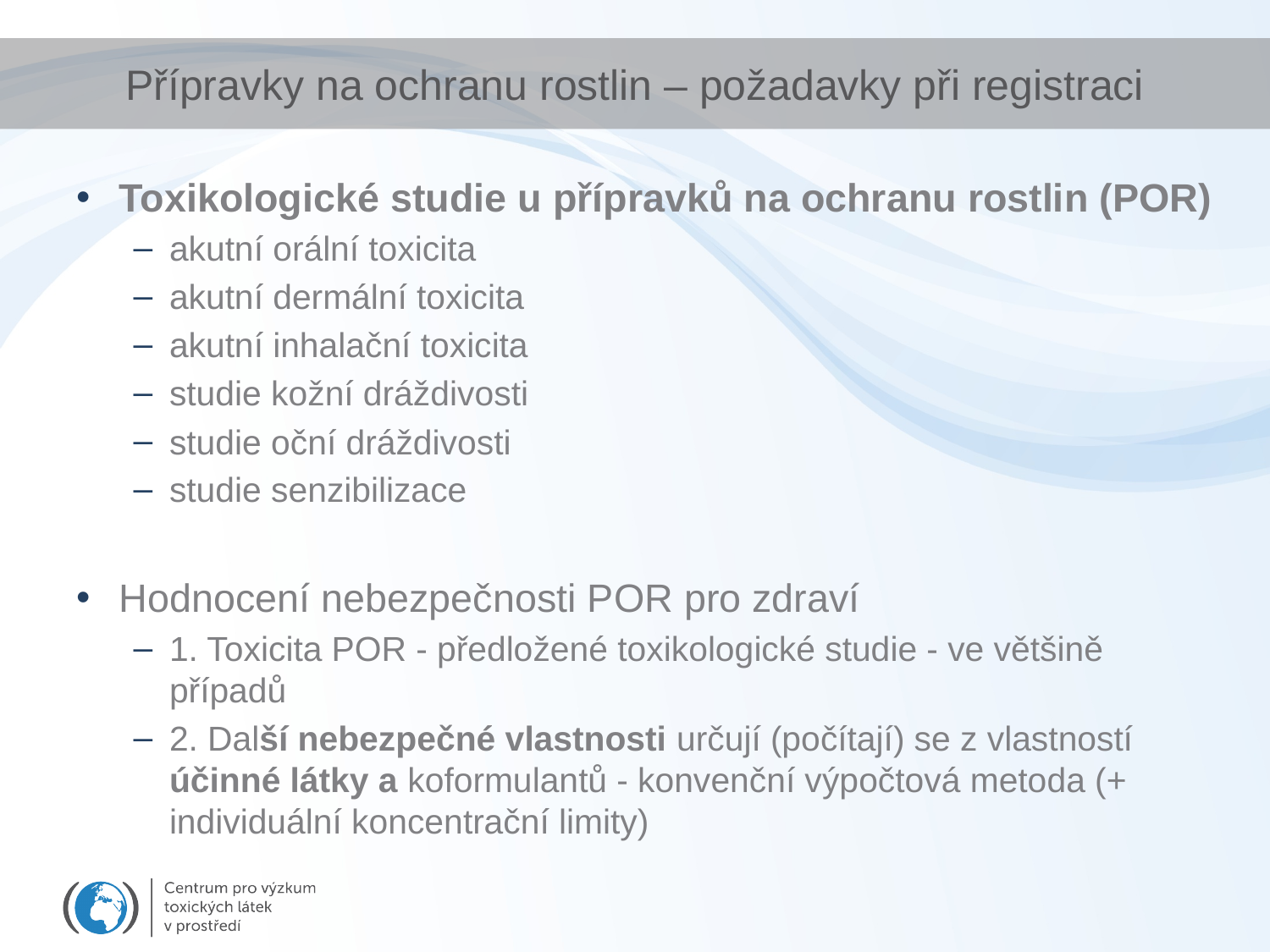

# Přípravky na ochranu rostlin – požadavky při registraci
Toxikologické studie u přípravků na ochranu rostlin (POR)
akutní orální toxicita
akutní dermální toxicita
akutní inhalační toxicita
studie kožní dráždivosti
studie oční dráždivosti
studie senzibilizace

Hodnocení nebezpečnosti POR pro zdraví
1. Toxicita POR - předložené toxikologické studie - ve většině případů
2. Další nebezpečné vlastnosti určují (počítají) se z vlastností účinné látky a koformulantů - konvenční výpočtová metoda (+ individuální koncentrační limity)